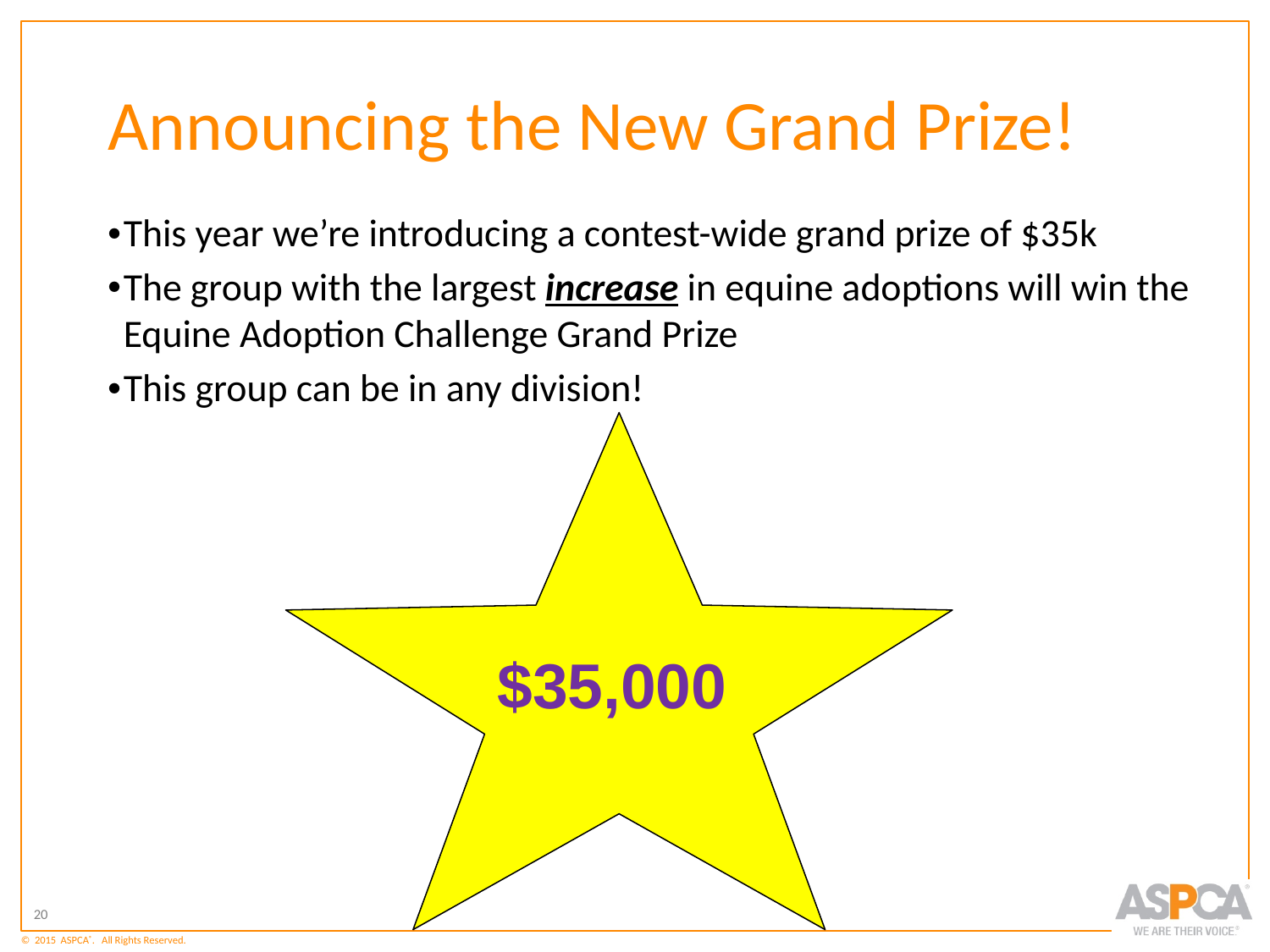

# Announcing the New Grand Prize!
This year we’re introducing a contest-wide grand prize of $35k
The group with the largest increase in equine adoptions will win the Equine Adoption Challenge Grand Prize
This group can be in any division!

$35,000